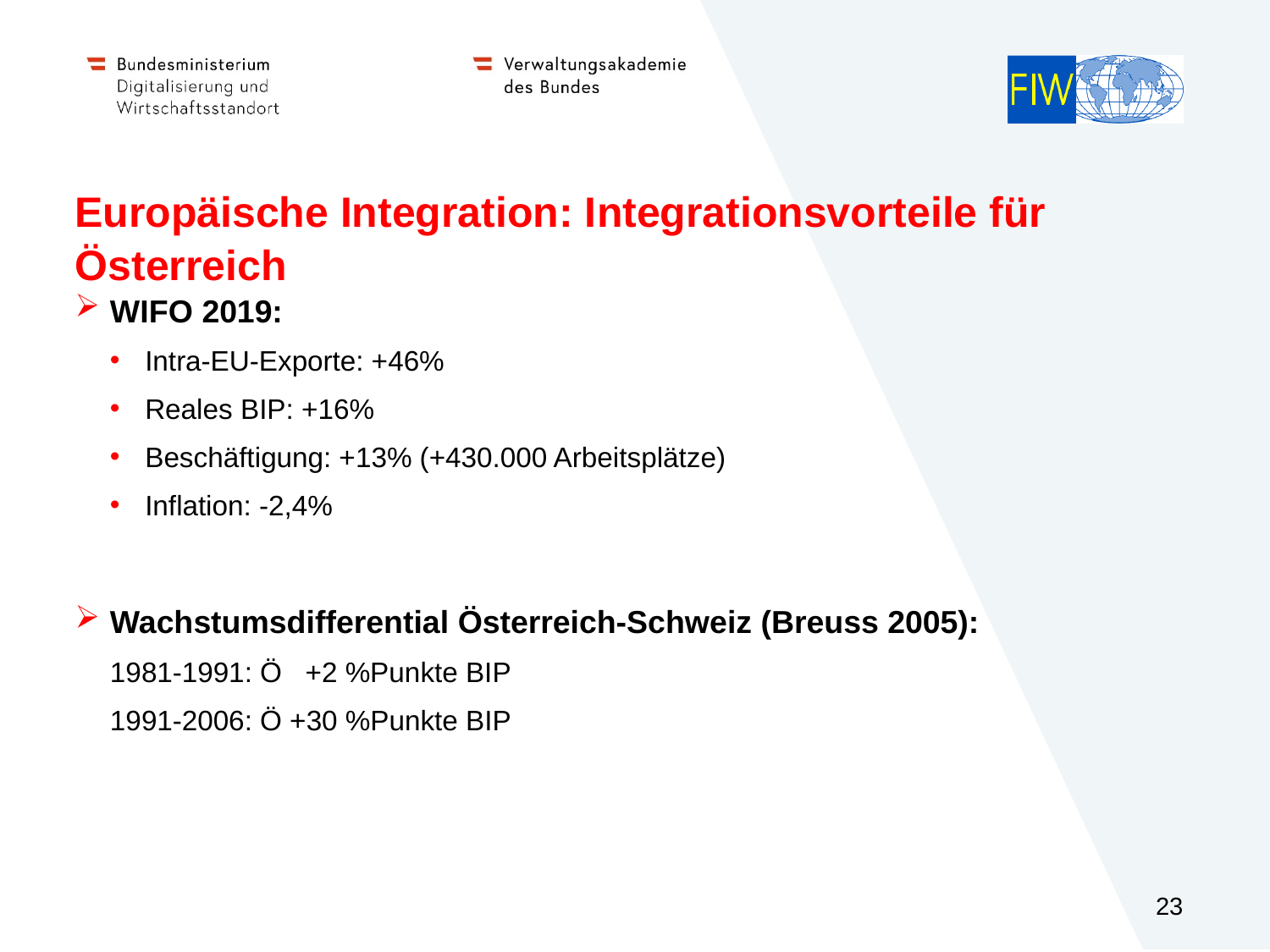

# Europäische Integration: Integrationsvorteile für Österreich
WIFO 2019:
Intra-EU-Exporte: +46%
Reales BIP: +16%
Beschäftigung: +13% (+430.000 Arbeitsplätze)
Inflation: -2,4%

Wachstumsdifferential Österreich-Schweiz (Breuss 2005):
1981-1991: Ö   +2 %Punkte BIP
1991-2006: Ö +30 %Punkte BIP
23